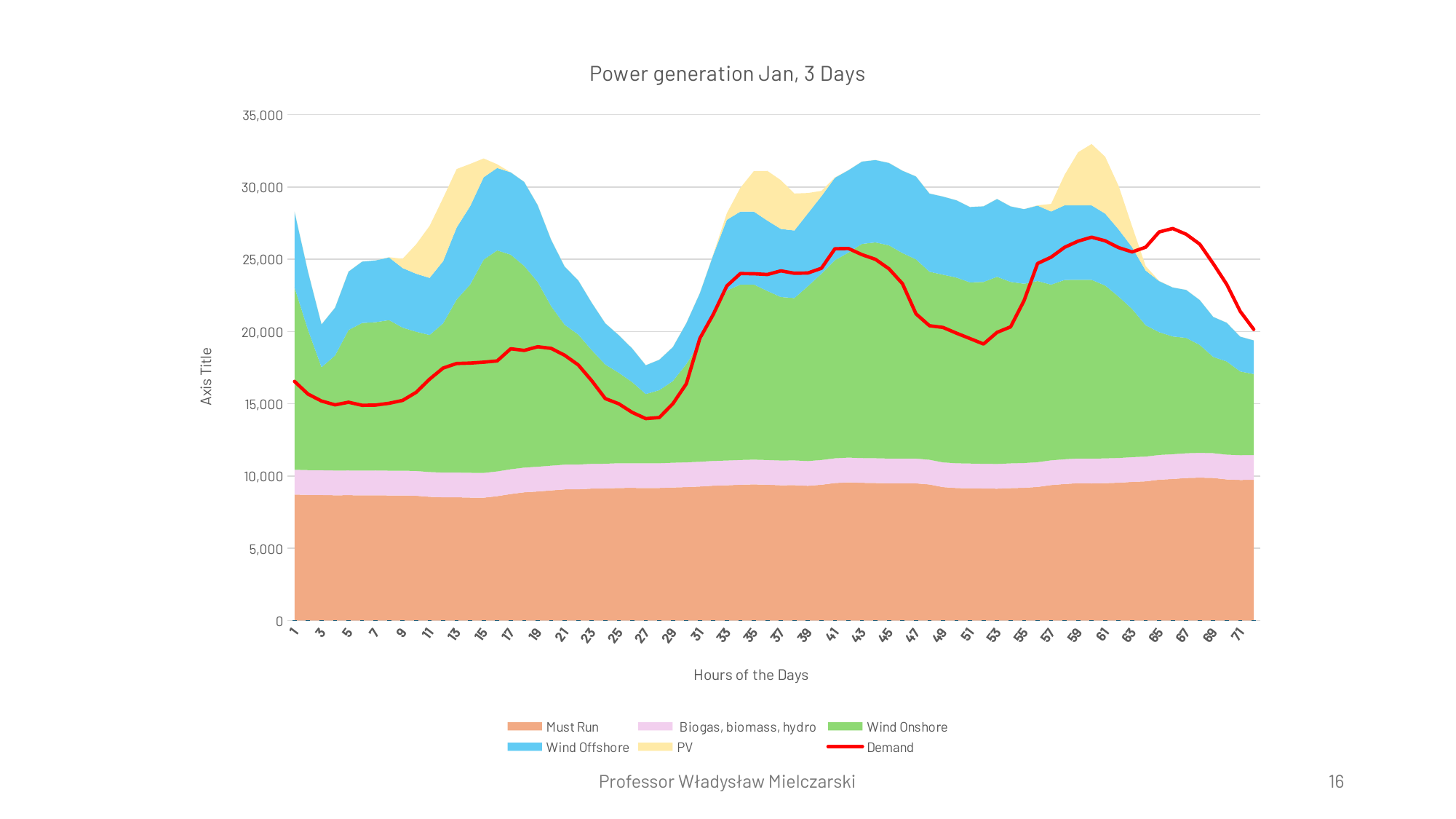

### Chart: Power generation Jan, 3 Days

| Category | Must Run |  Biogas, biomass, hydro  | Wind Onshore | Wind Offshore | PV | Hour | Demand |
|---|---|---|---|---|---|---|---|
Professor Władysław Mielczarski
16